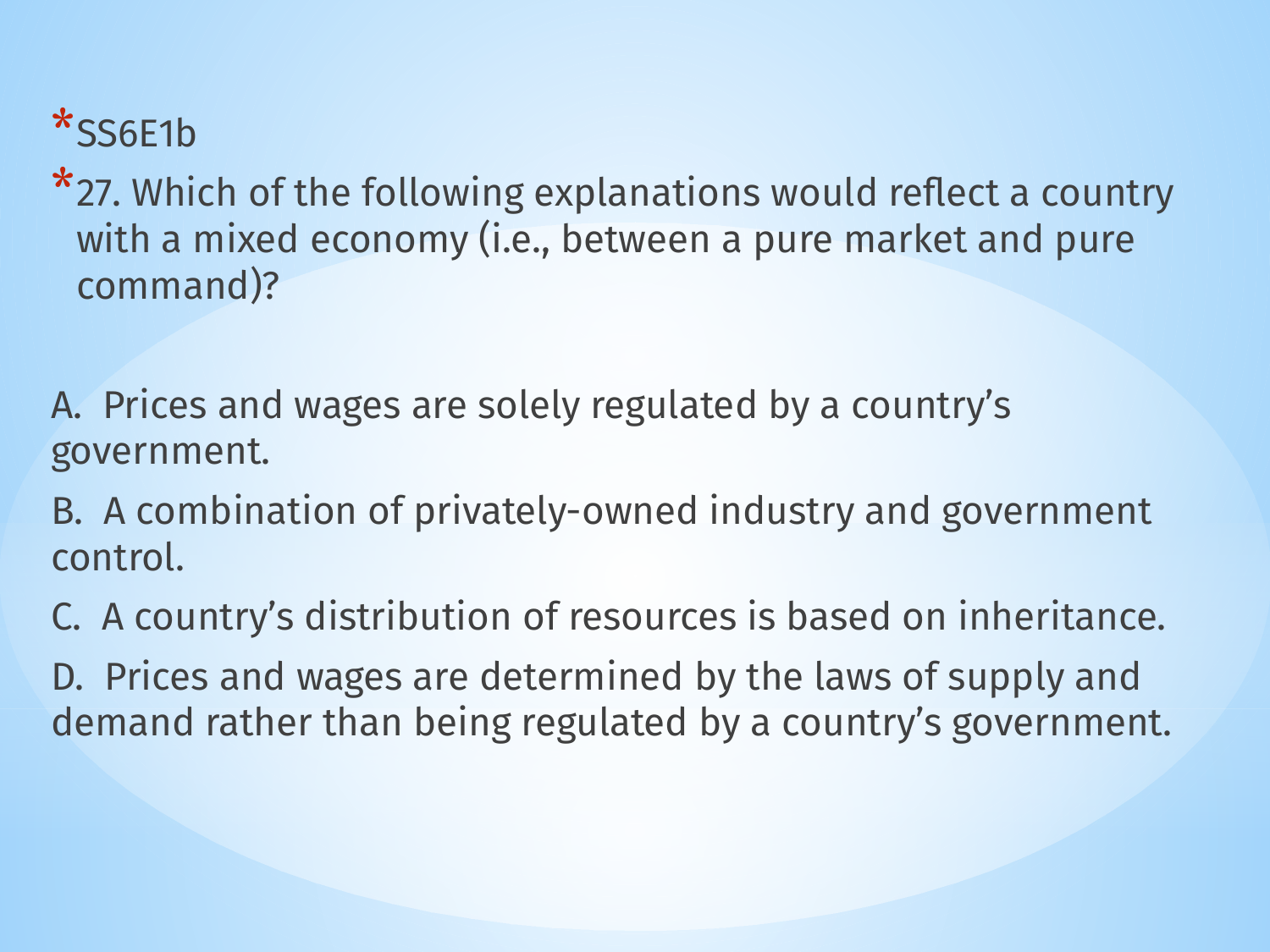

SS6E1b
27. Which of the following explanations would reflect a country with a mixed economy (i.e., between a pure market and pure command)?

A.  Prices and wages are solely regulated by a country’s government.
B.  A combination of privately-owned industry and government control.
C.  A country’s distribution of resources is based on inheritance.
D.  Prices and wages are determined by the laws of supply and demand rather than being regulated by a country’s government.

#